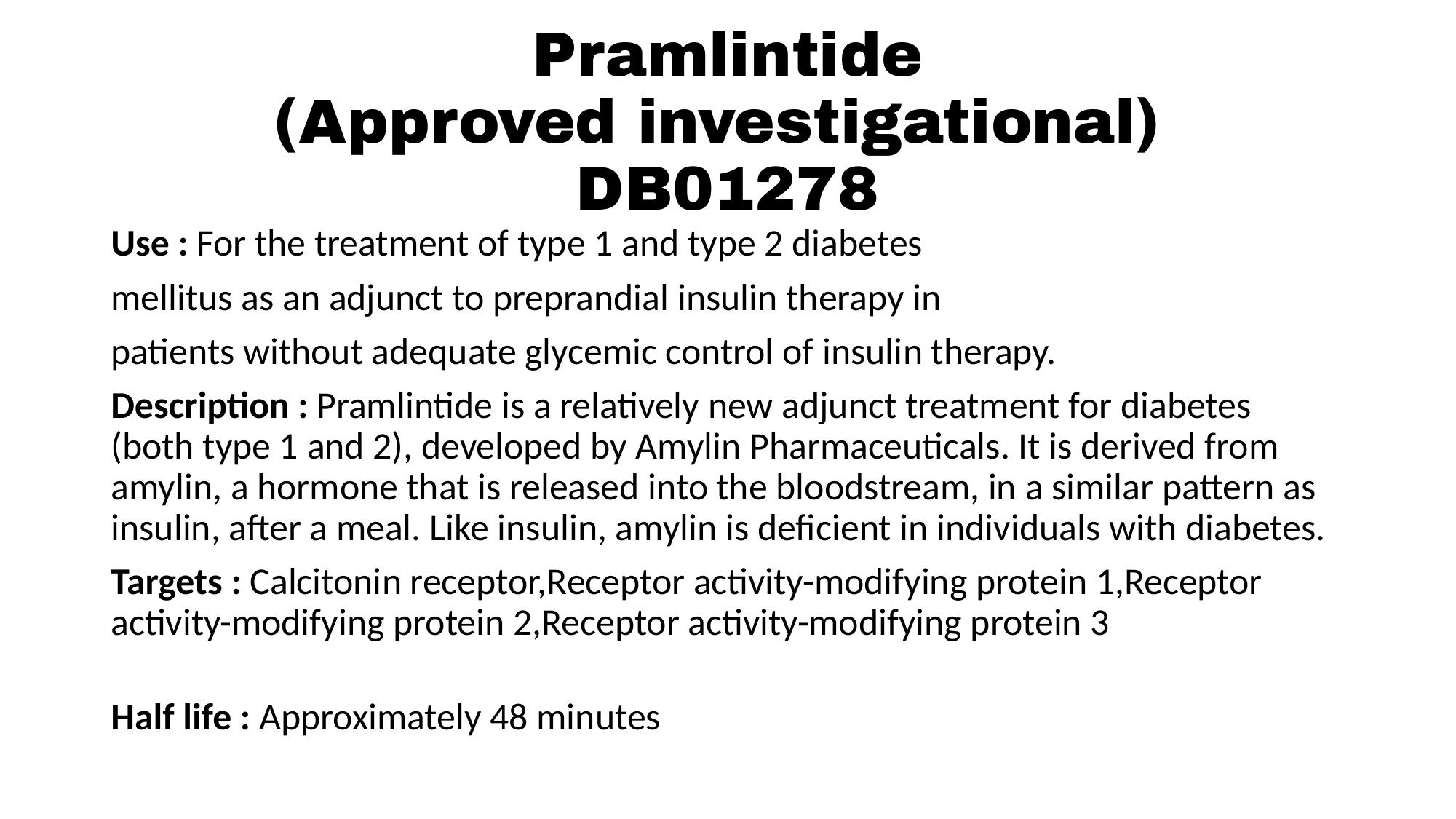

# Pramlintide (Approved investigational) DB01278
Use : For the treatment of type 1 and type 2 diabetes
mellitus as an adjunct to preprandial insulin therapy in
patients without adequate glycemic control of insulin therapy.
Description : Pramlintide is a relatively new adjunct treatment for diabetes (both type 1 and 2), developed by Amylin Pharmaceuticals. It is derived from amylin, a hormone that is released into the bloodstream, in a similar pattern as insulin, after a meal. Like insulin, amylin is deficient in individuals with diabetes.
Targets : Calcitonin receptor,Receptor activity-modifying protein 1,Receptor activity-modifying protein 2,Receptor activity-modifying protein 3
Half life : Approximately 48 minutes